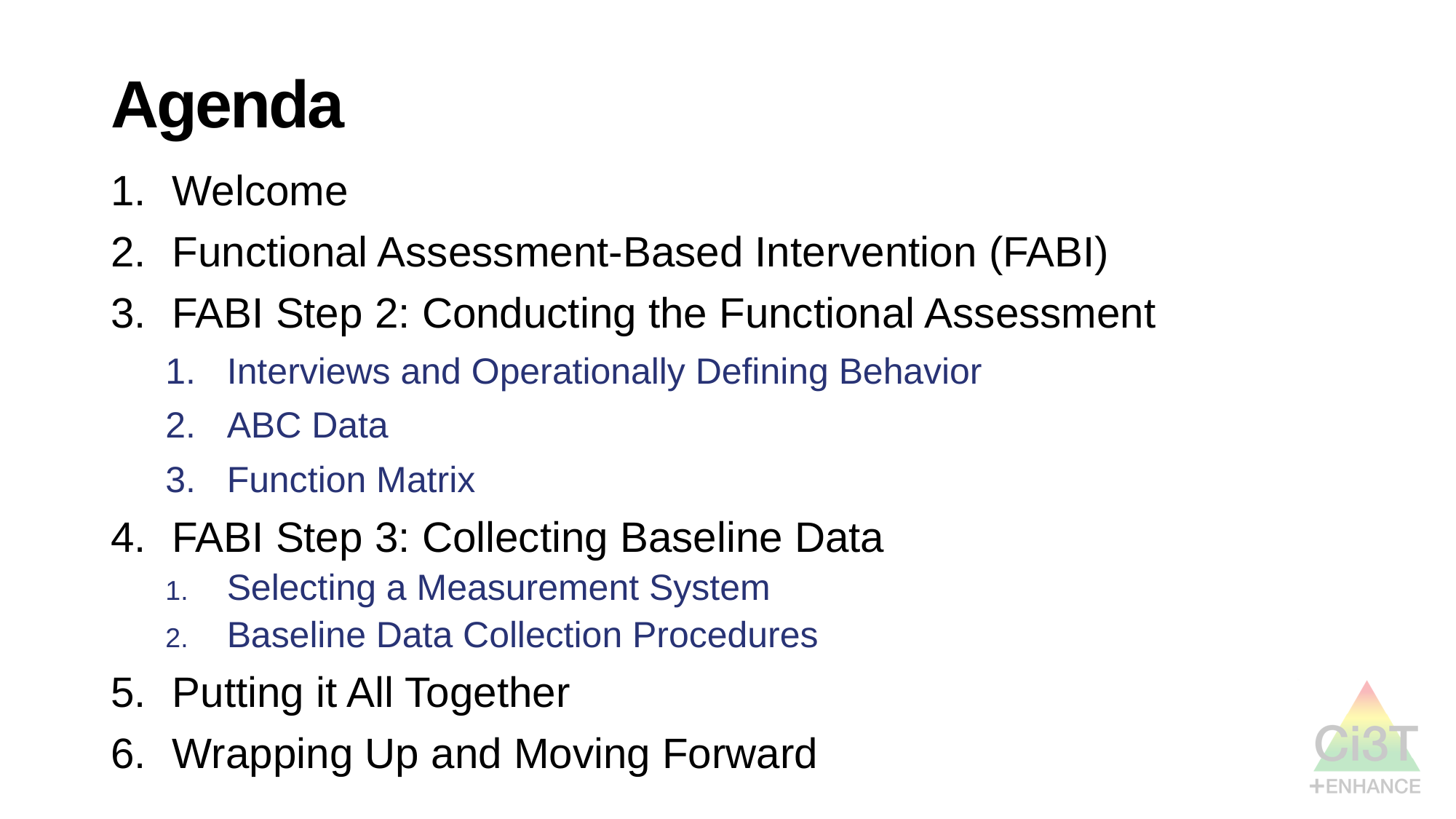

# Agenda
Welcome
Functional Assessment-Based Intervention (FABI)
FABI Step 2: Conducting the Functional Assessment
Interviews and Operationally Defining Behavior
ABC Data
Function Matrix
FABI Step 3: Collecting Baseline Data
Selecting a Measurement System
Baseline Data Collection Procedures
Putting it All Together
Wrapping Up and Moving Forward